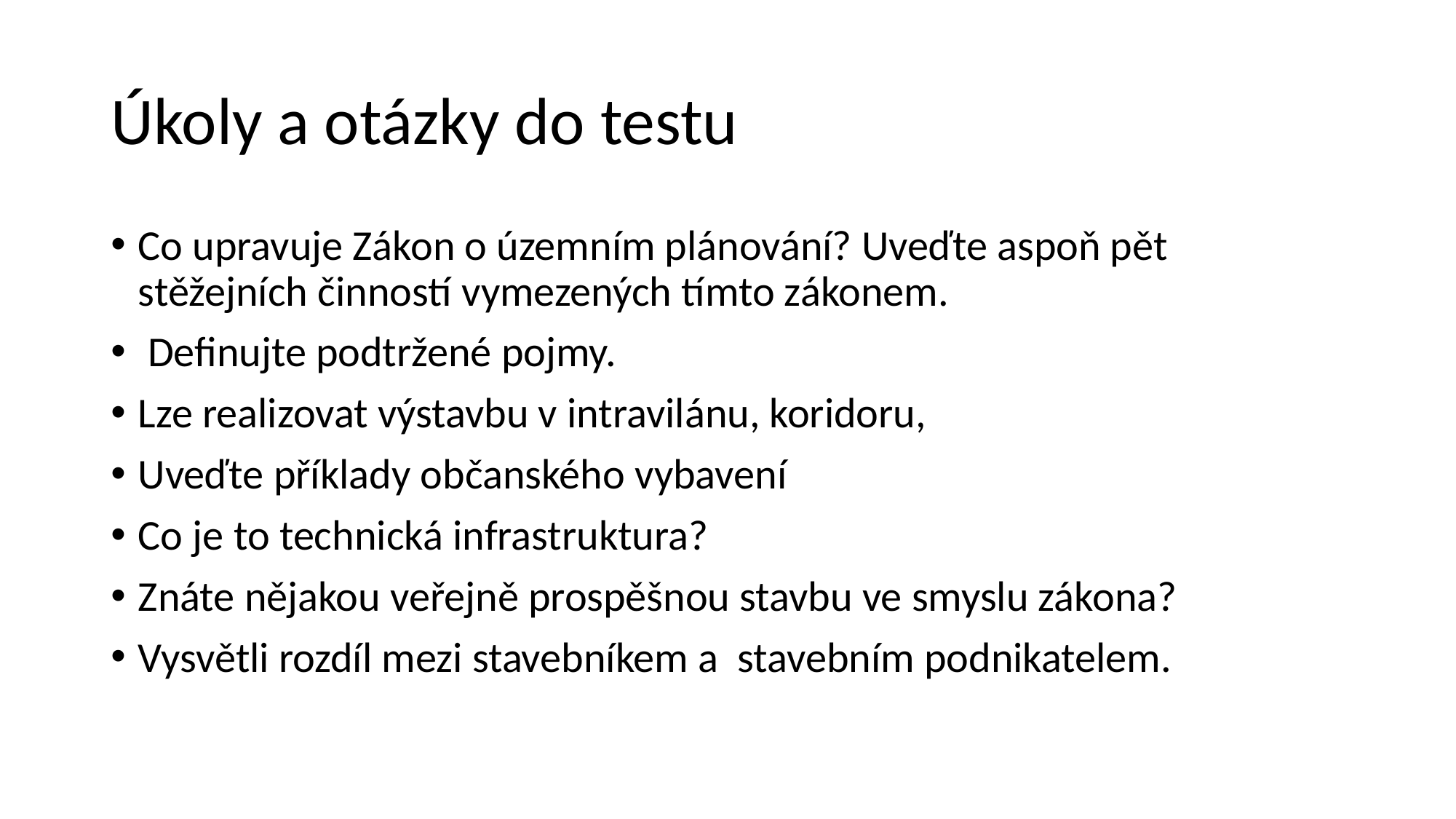

# Úkoly a otázky do testu
Co upravuje Zákon o územním plánování? Uveďte aspoň pět stěžejních činností vymezených tímto zákonem.
 Definujte podtržené pojmy.
Lze realizovat výstavbu v intravilánu, koridoru,
Uveďte příklady občanského vybavení
Co je to technická infrastruktura?
Znáte nějakou veřejně prospěšnou stavbu ve smyslu zákona?
Vysvětli rozdíl mezi stavebníkem a  stavebním podnikatelem.